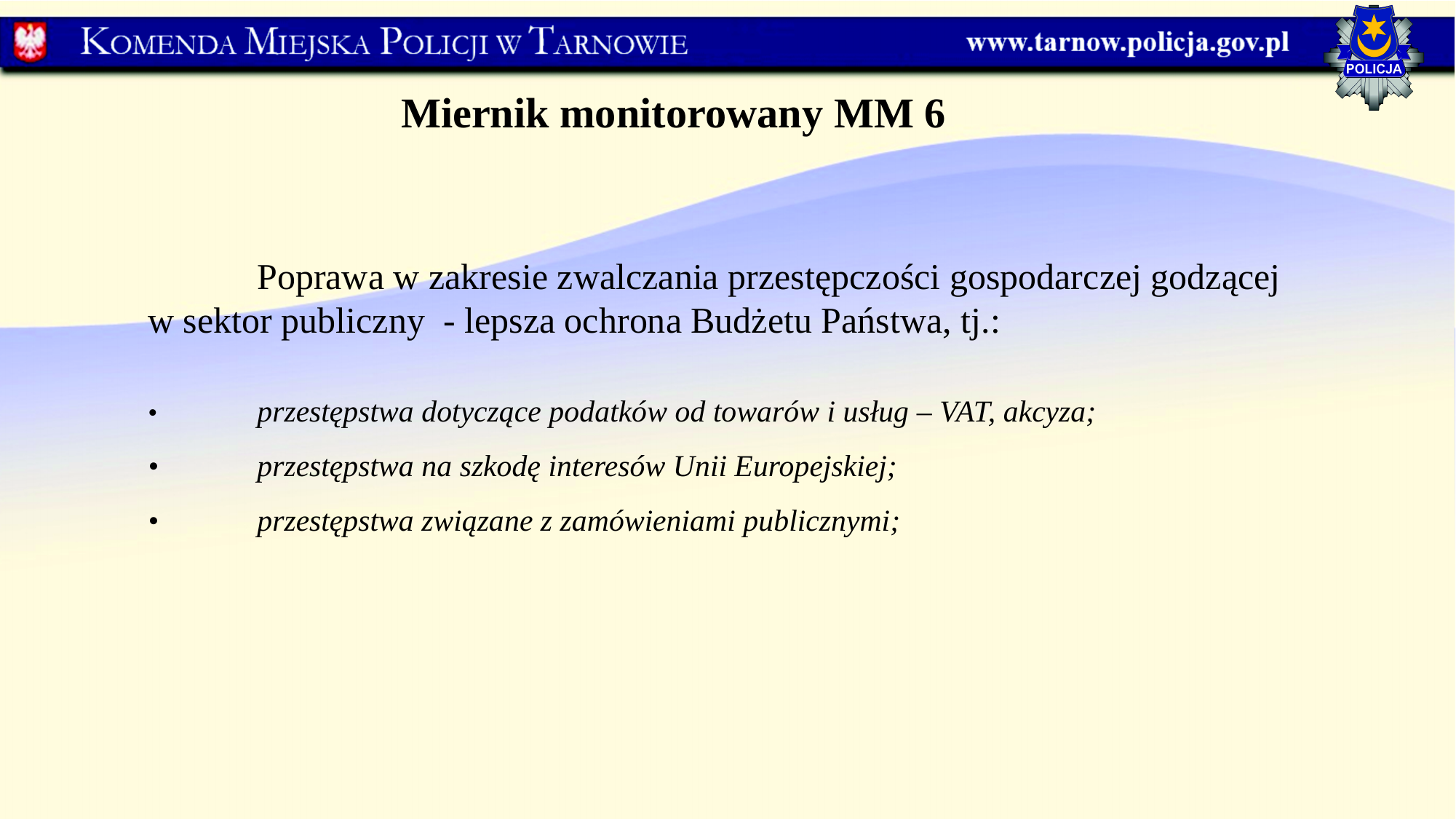

Miernik monitorowany MM 6
	Poprawa w zakresie zwalczania przestępczości gospodarczej godzącej w sektor publiczny  - lepsza ochrona Budżetu Państwa, tj.:

•	przestępstwa dotyczące podatków od towarów i usług – VAT, akcyza;
•	przestępstwa na szkodę interesów Unii Europejskiej;
•	przestępstwa związane z zamówieniami publicznymi;